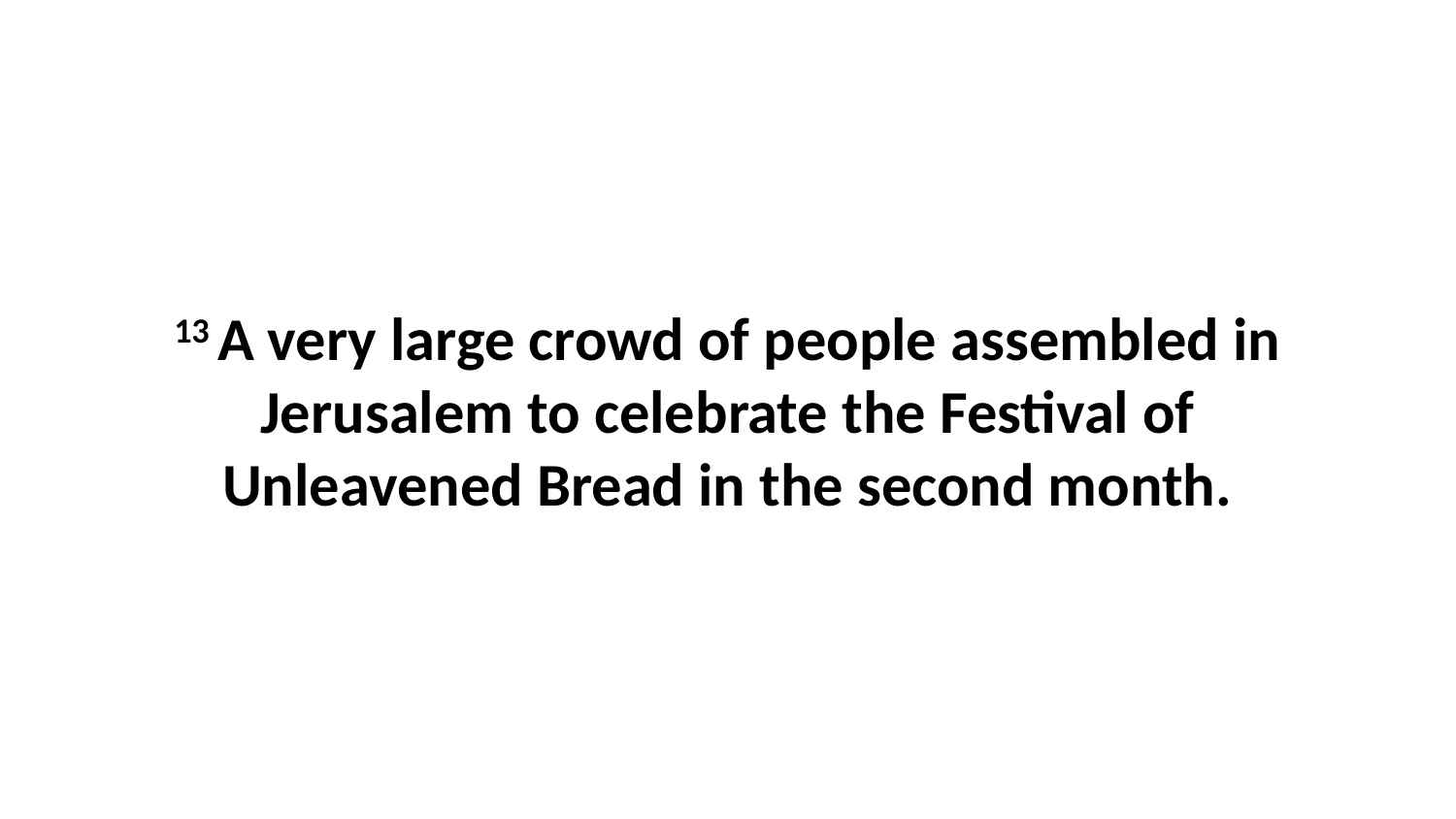

13 A very large crowd of people assembled in Jerusalem to celebrate the Festival of Unleavened Bread in the second month.